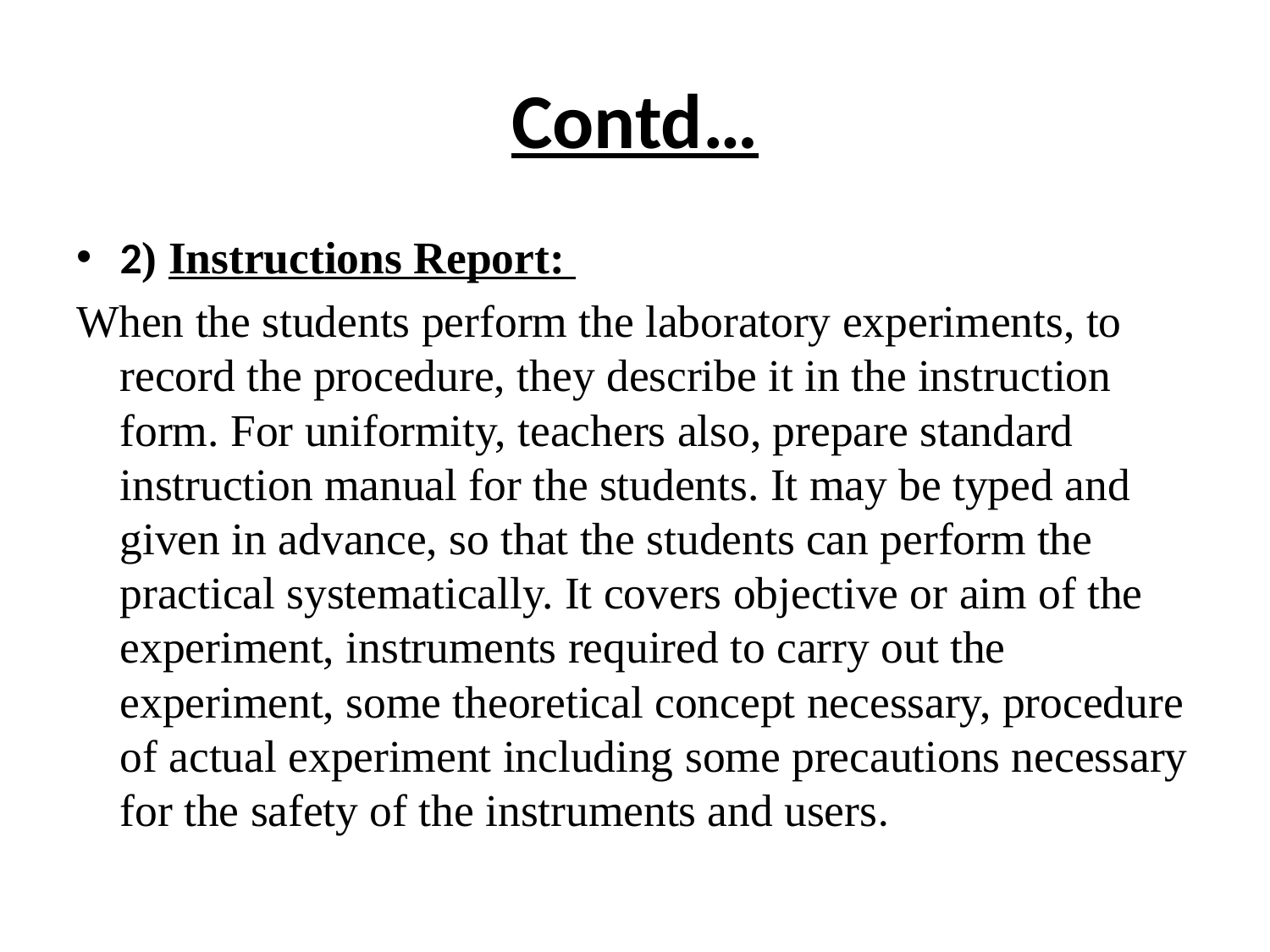

# Contd…
2) Instructions Report:
When the students perform the laboratory experiments, to record the procedure, they describe it in the instruction form. For uniformity, teachers also, prepare standard instruction manual for the students. It may be typed and given in advance, so that the students can perform the practical systematically. It covers objective or aim of the experiment, instruments required to carry out the experiment, some theoretical concept necessary, procedure of actual experiment including some precautions necessary for the safety of the instruments and users.